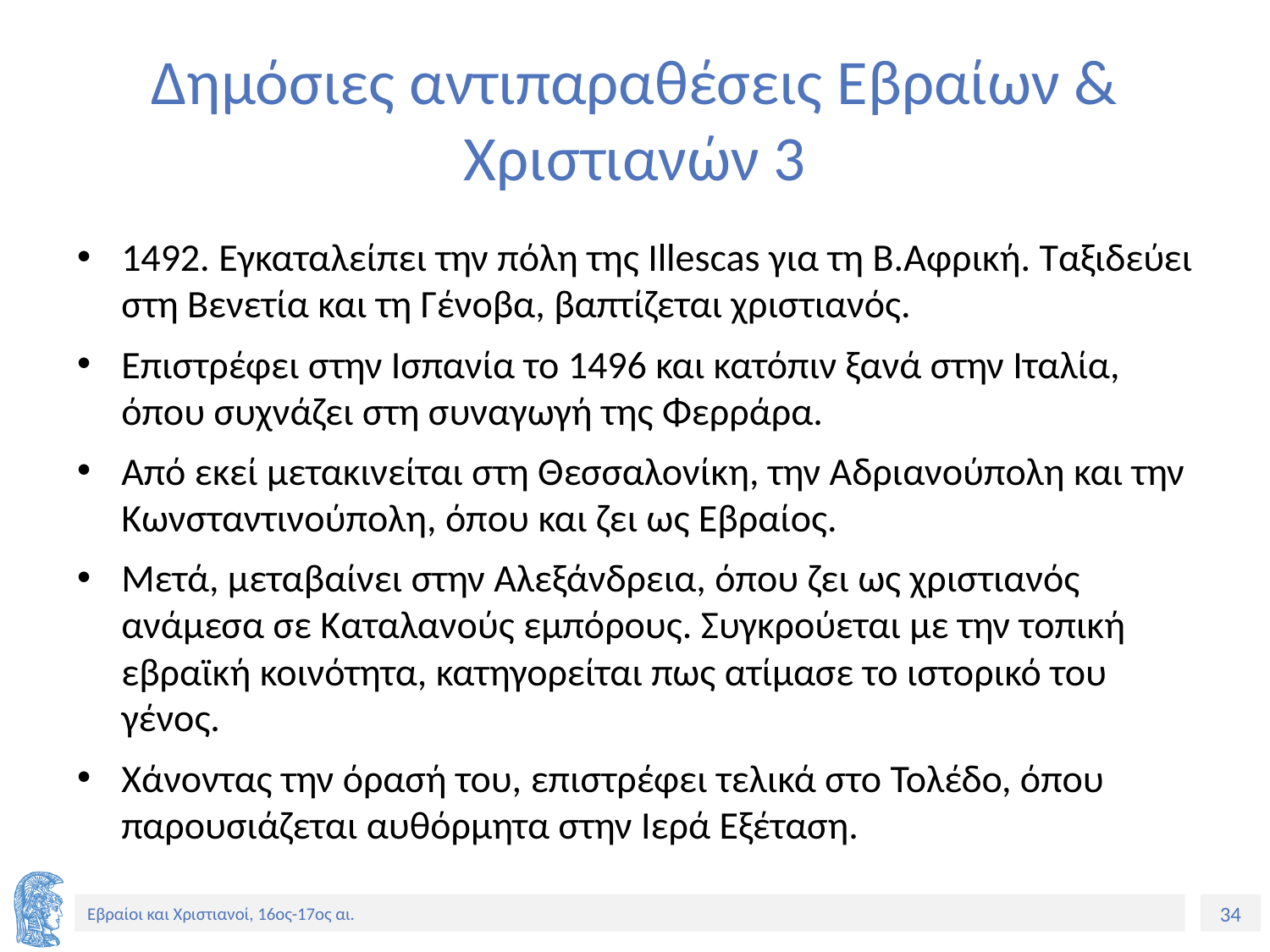

# Δημόσιες αντιπαραθέσεις Εβραίων & Χριστιανών 3
1492. Εγκαταλείπει την πόλη της Illescas για τη Β.Αφρική. Ταξιδεύει στη Βενετία και τη Γένοβα, βαπτίζεται χριστιανός.
Επιστρέφει στην Ισπανία το 1496 και κατόπιν ξανά στην Ιταλία, όπου συχνάζει στη συναγωγή της Φερράρα.
Από εκεί μετακινείται στη Θεσσαλονίκη, την Αδριανούπολη και την Κωνσταντινούπολη, όπου και ζει ως Εβραίος.
Μετά, μεταβαίνει στην Αλεξάνδρεια, όπου ζει ως χριστιανός ανάμεσα σε Καταλανούς εμπόρους. Συγκρούεται με την τοπική εβραϊκή κοινότητα, κατηγορείται πως ατίμασε το ιστορικό του γένος.
Χάνοντας την όρασή του, επιστρέφει τελικά στο Τολέδο, όπου παρουσιάζεται αυθόρμητα στην Ιερά Εξέταση.